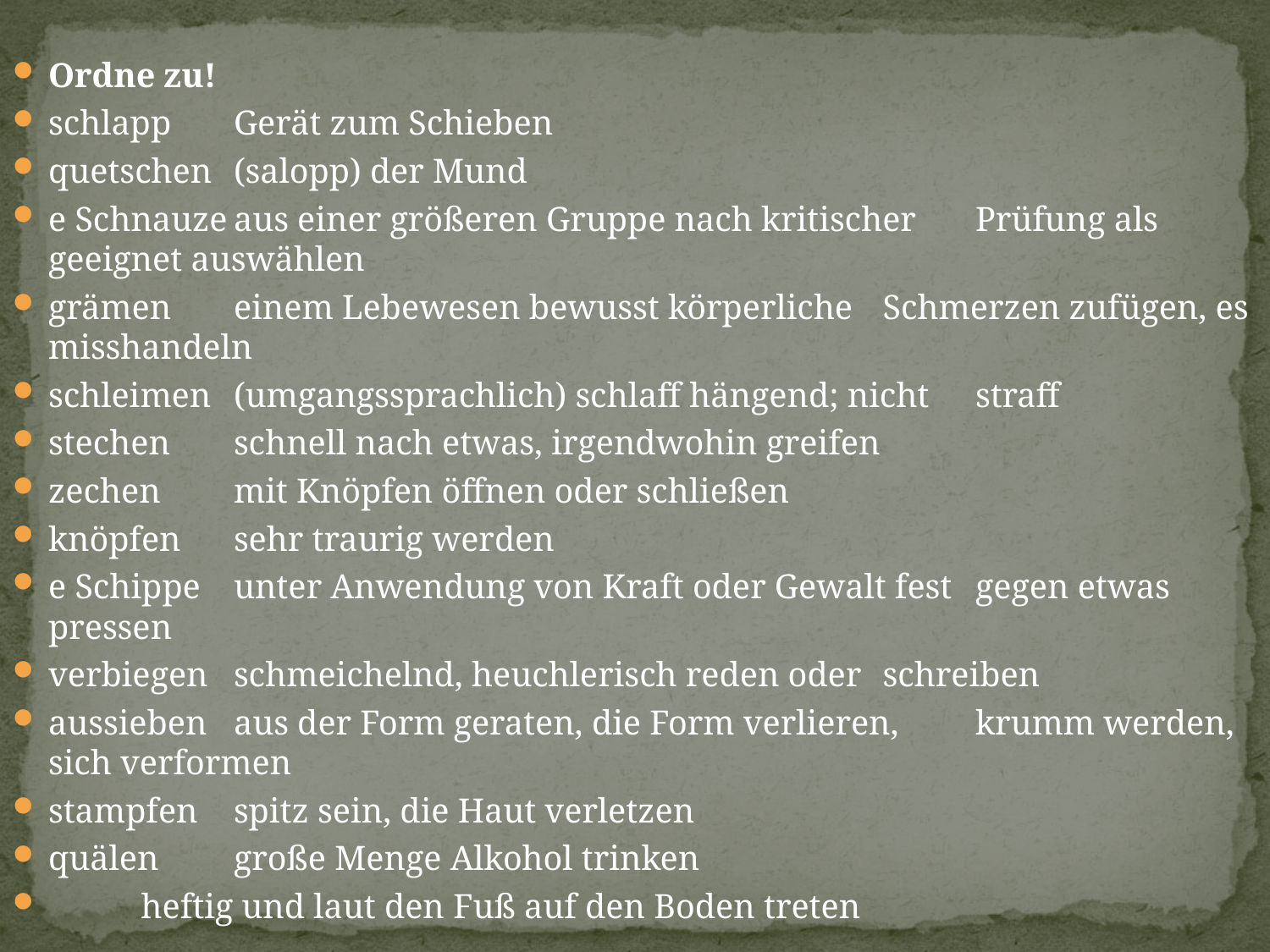

Ordne zu!
schlapp			Gerät zum Schieben
quetschen			(salopp) der Mund
e Schnauze			aus einer größeren Gruppe nach kritischer 				Prüfung als geeignet auswählen
grämen			einem Lebewesen bewusst körperliche 					Schmerzen zufügen, es misshandeln
schleimen			(umgangssprachlich) schlaff hängend; nicht 				straff
stechen			schnell nach etwas, irgendwohin greifen
zechen			mit Knöpfen öffnen oder schließen
knöpfen			sehr traurig werden
e Schippe			unter Anwendung von Kraft oder Gewalt fest 				gegen etwas pressen
verbiegen			schmeichelnd, heuchlerisch reden oder 					schreiben
aussieben			aus der Form geraten, die Form verlieren, 					krumm werden, sich verformen
stampfen			spitz sein, die Haut verletzen
quälen			große Menge Alkohol trinken
				heftig und laut den Fuß auf den Boden treten